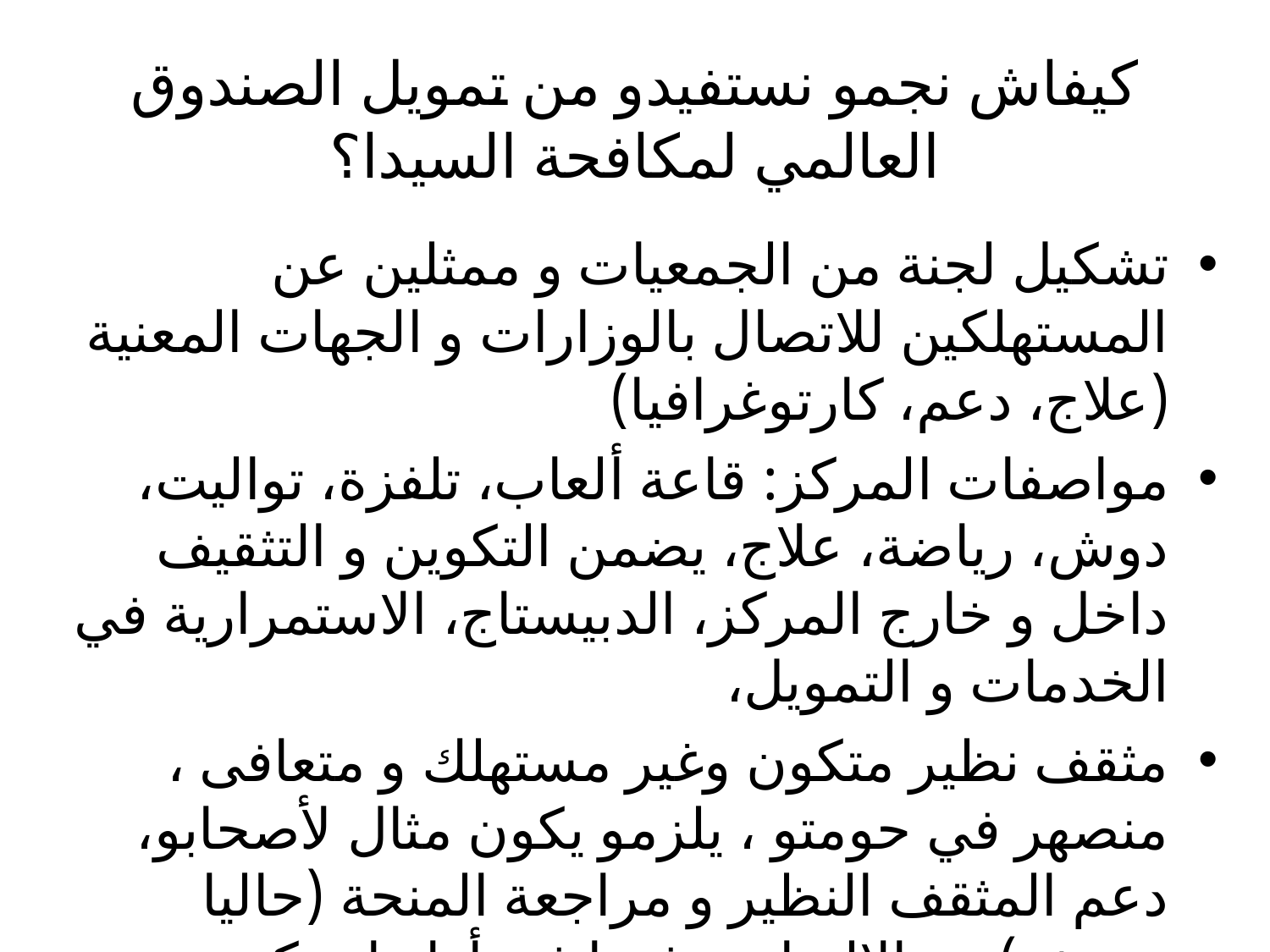

# كيفاش نجمو نستفيدو من تمويل الصندوق العالمي لمكافحة السيدا؟
تشكيل لجنة من الجمعيات و ممثلين عن المستهلكين للاتصال بالوزارات و الجهات المعنية (علاج، دعم، كارتوغرافيا)
مواصفات المركز: قاعة ألعاب، تلفزة، تواليت، دوش، رياضة، علاج، يضمن التكوين و التثقيف داخل و خارج المركز، الدبيستاج، الاستمرارية في الخدمات و التمويل،
مثقف نظير متكون وغير مستهلك و متعافى ، منصهر في حومتو ، يلزمو يكون مثال لأصحابو، دعم المثقف النظير و مراجعة المنحة (حاليا ضعيفة) مع الالتزام بدفعها في أوانها تمكينه من البادج و اللوردر دي ميسيون.